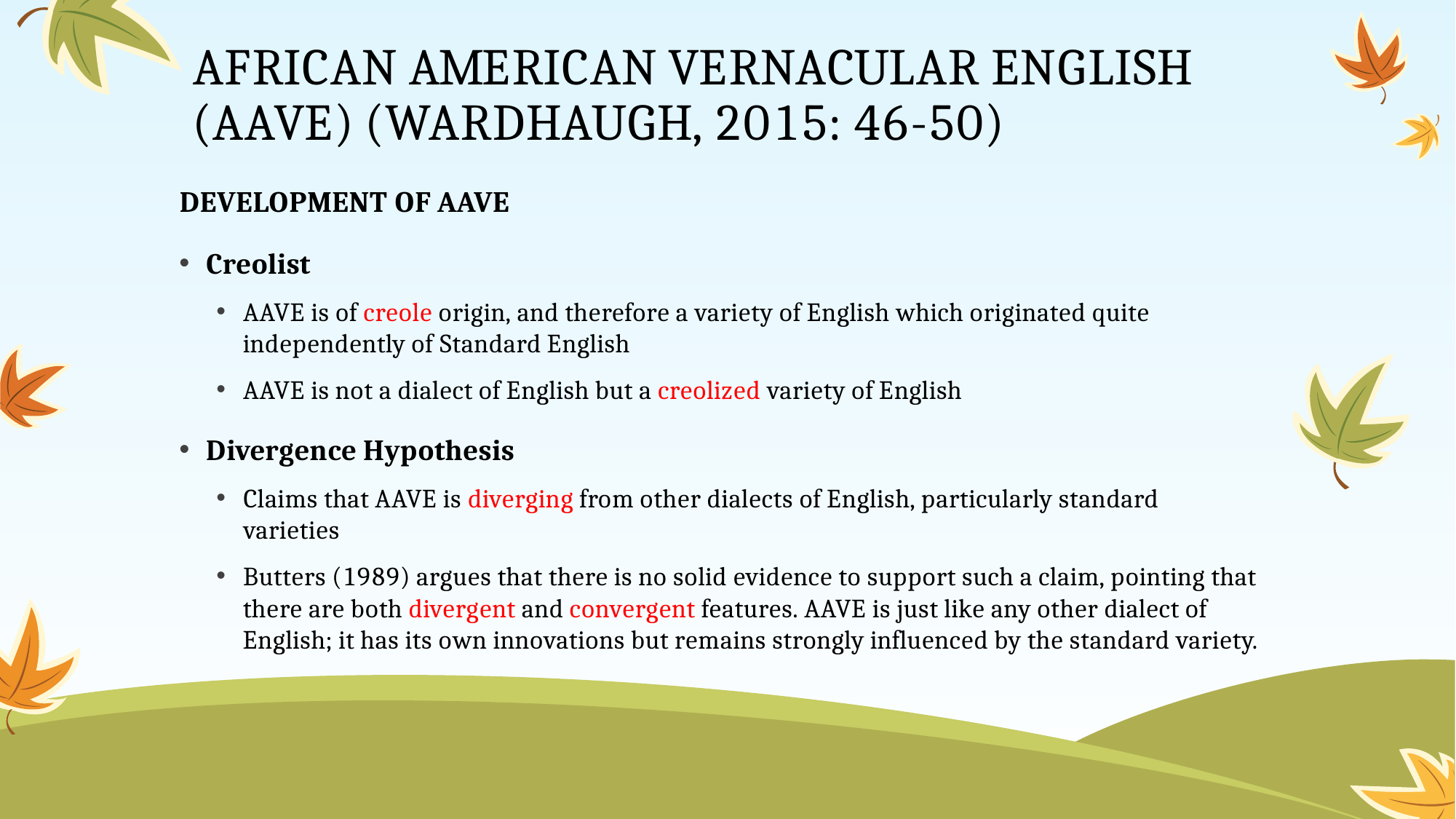

# AFRICAN AMERICAN VERNACULAR ENGLISH (AAVE) (WARDHAUGH, 2015: 46-50)
DEVELOPMENT OF AAVE
Creolist
AAVE is of creole origin, and therefore a variety of English which originated quite independently of Standard English
AAVE is not a dialect of English but a creolized variety of English
Divergence Hypothesis
Claims that AAVE is diverging from other dialects of English, particularly standard varieties
Butters (1989) argues that there is no solid evidence to support such a claim, pointing that there are both divergent and convergent features. AAVE is just like any other dialect of English; it has its own innovations but remains strongly influenced by the standard variety.